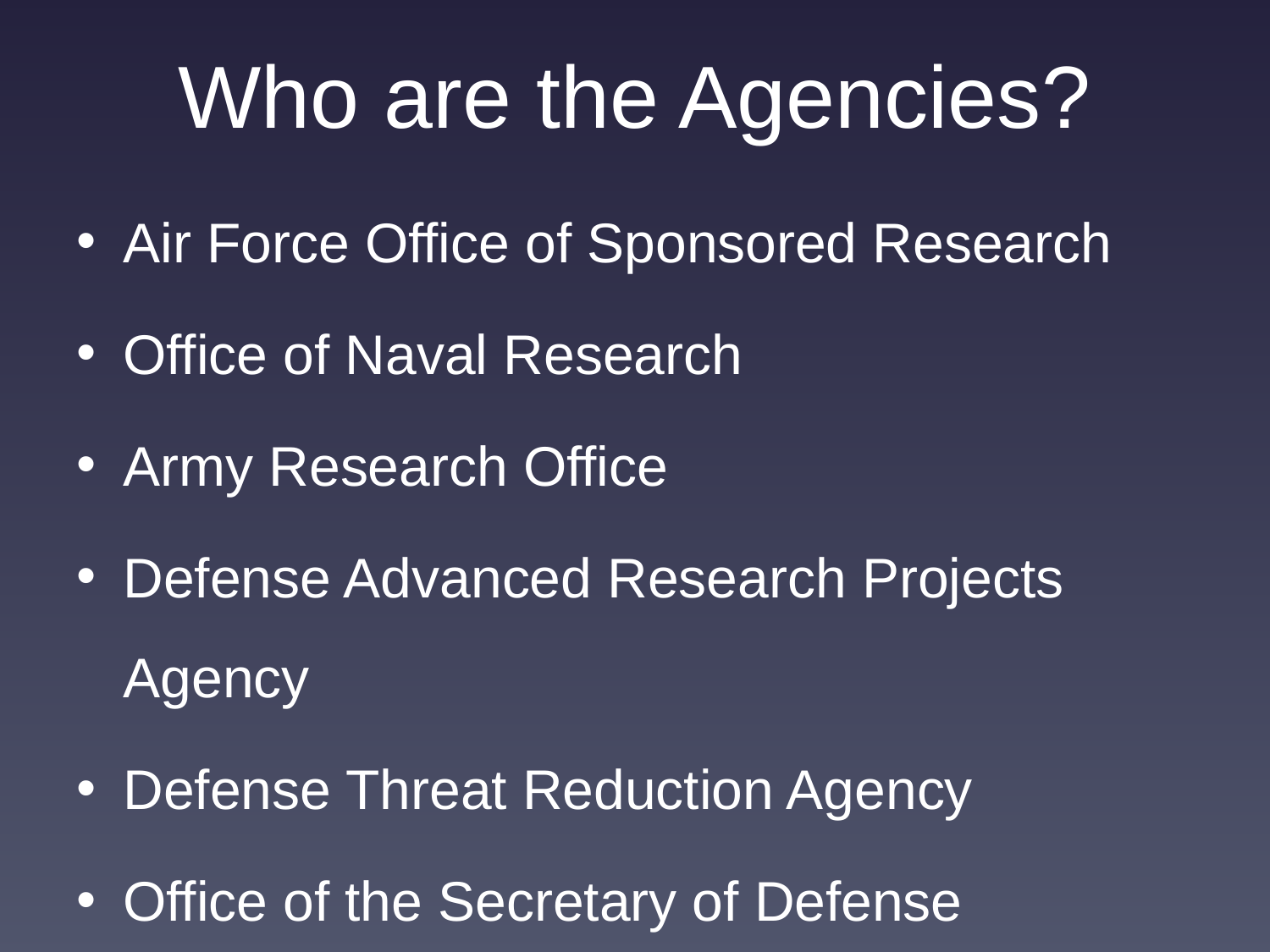

# Who are the Agencies?
Air Force Office of Sponsored Research
Office of Naval Research
Army Research Office
Defense Advanced Research Projects Agency
Defense Threat Reduction Agency
Office of the Secretary of Defense